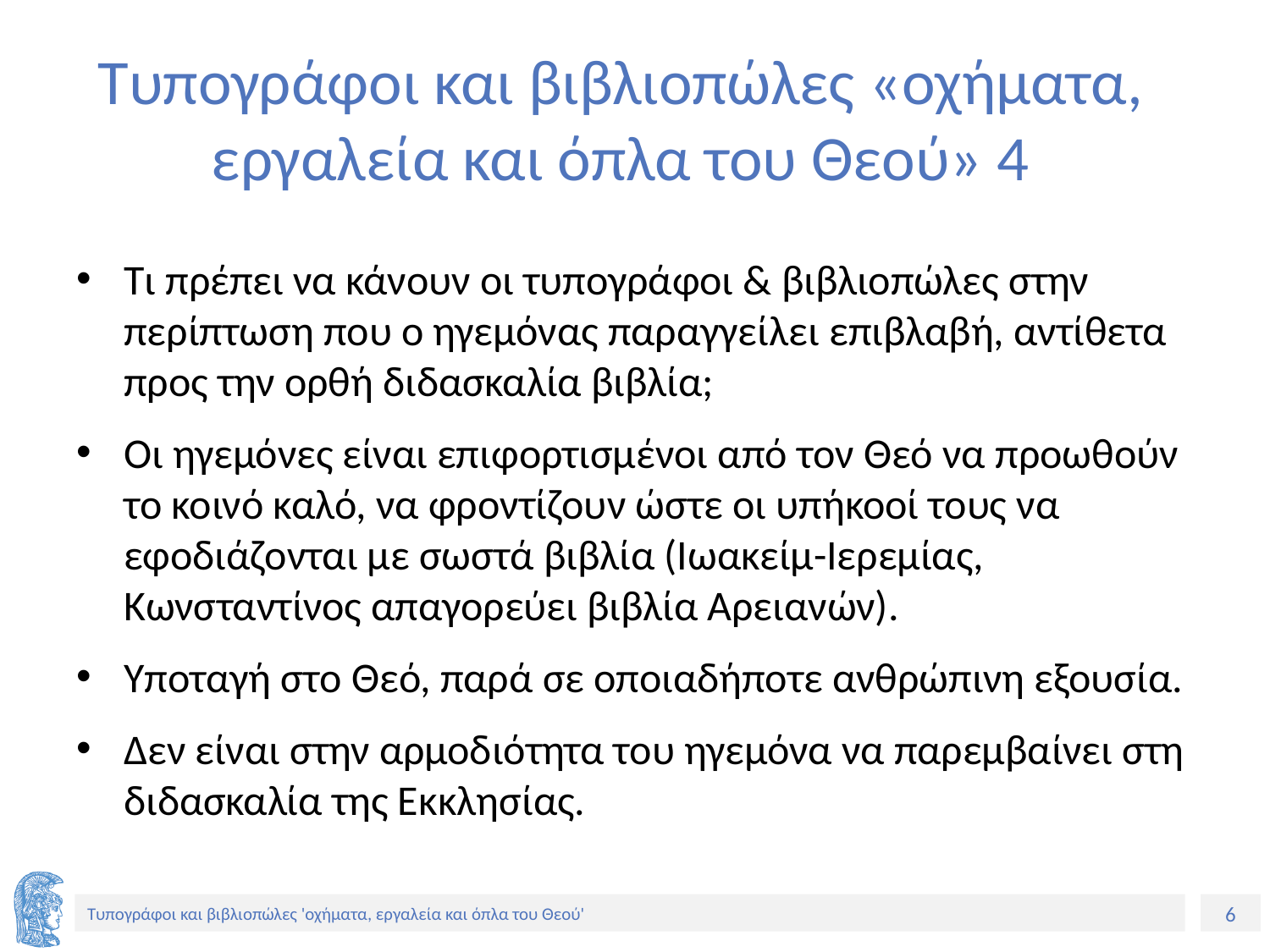

# Τυπογράφοι και βιβλιοπώλες «οχήματα, εργαλεία και όπλα του Θεού» 4
Τι πρέπει να κάνουν οι τυπογράφοι & βιβλιοπώλες στην περίπτωση που ο ηγεμόνας παραγγείλει επιβλαβή, αντίθετα προς την ορθή διδασκαλία βιβλία;
Οι ηγεμόνες είναι επιφορτισμένοι από τον Θεό να προωθούν το κοινό καλό, να φροντίζουν ώστε οι υπήκοοί τους να εφοδιάζονται με σωστά βιβλία (Ιωακείμ-Ιερεμίας, Κωνσταντίνος απαγορεύει βιβλία Αρειανών).
Υποταγή στο Θεό, παρά σε οποιαδήποτε ανθρώπινη εξουσία.
Δεν είναι στην αρμοδιότητα του ηγεμόνα να παρεμβαίνει στη διδασκαλία της Εκκλησίας.